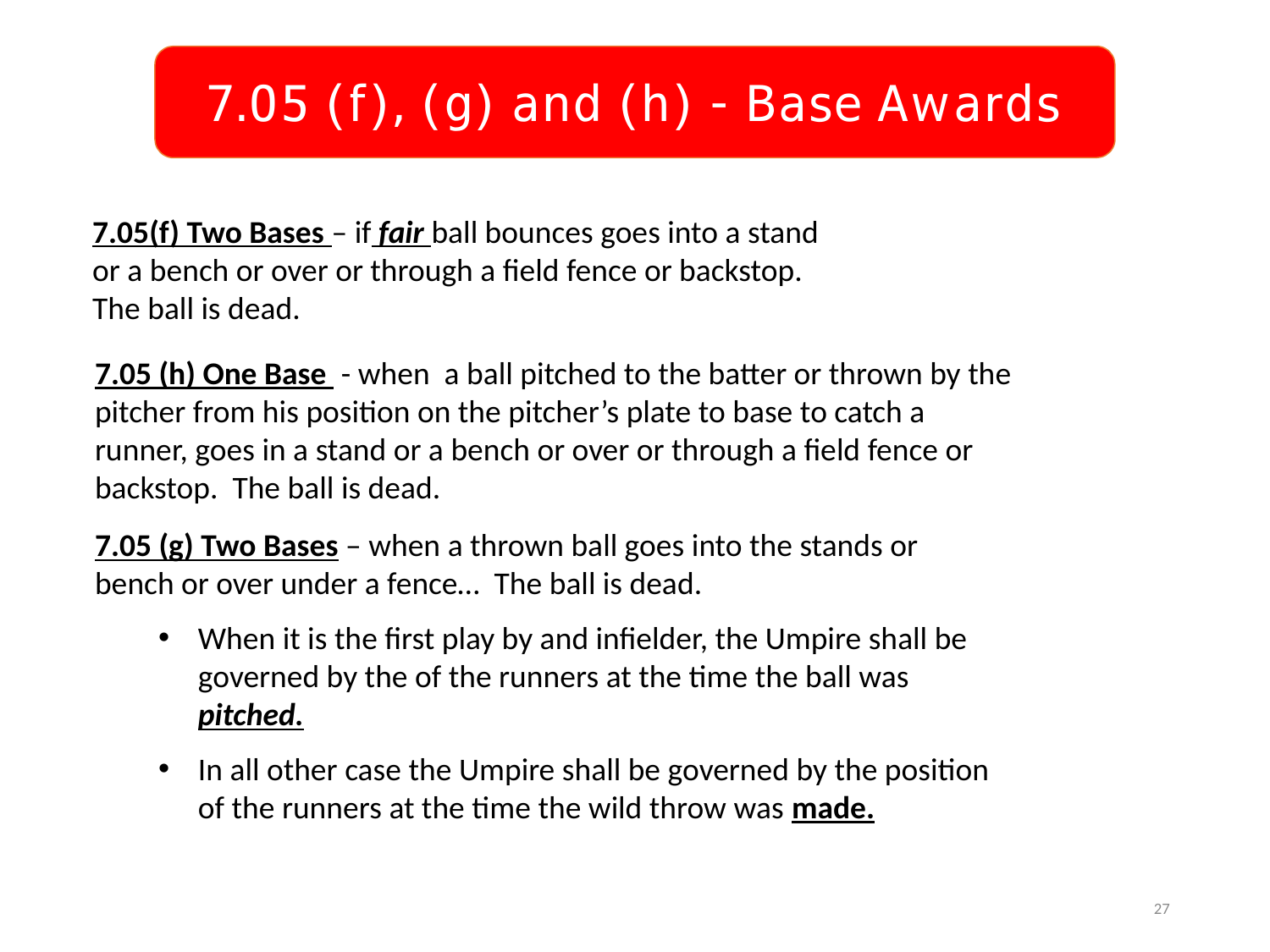

7.05 (f), (g) and (h) - Base Awards
7.05(f) Two Bases – if fair ball bounces goes into a stand or a bench or over or through a field fence or backstop.  The ball is dead.
7.05 (h) One Base  - when  a ball pitched to the batter or thrown by the pitcher from his position on the pitcher’s plate to base to catch a runner, goes in a stand or a bench or over or through a field fence or backstop.  The ball is dead.
7.05 (g) Two Bases – when a thrown ball goes into the stands or bench or over under a fence…  The ball is dead.

When it is the first play by and infielder, the Umpire shall be governed by the of the runners at the time the ball was pitched.

In all other case the Umpire shall be governed by the position of the runners at the time the wild throw was made.
27